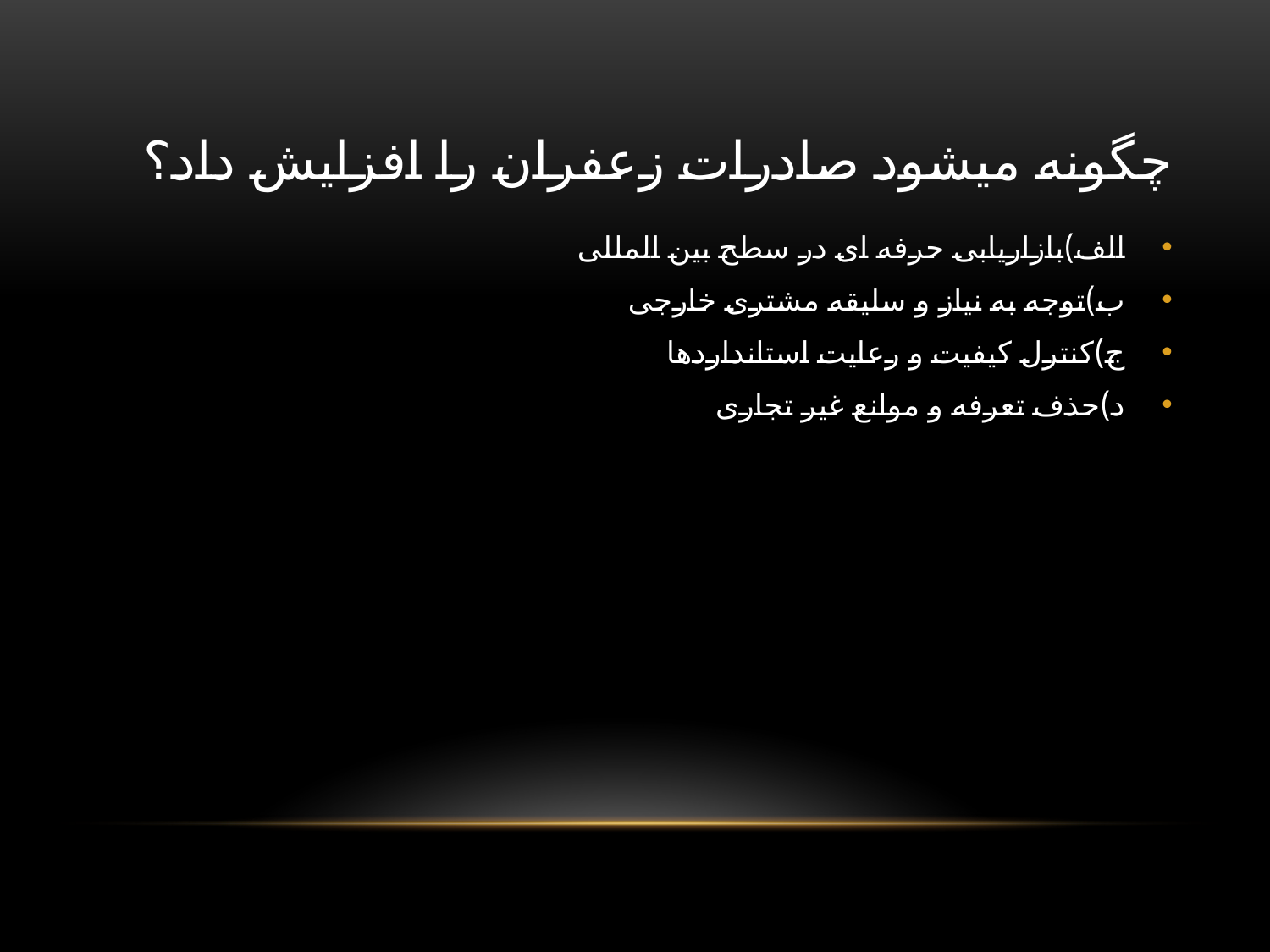

# چگونه میشود صادرات زعفران را افزایش داد؟
الف)بازاریابی حرفه ای در سطح بین المللی
ب)توجه به نیاز و سلیقه مشتری خارجی
ج)کنترل کیفیت و رعایت استانداردها
د)حذف تعرفه و موانع غیر تجاری